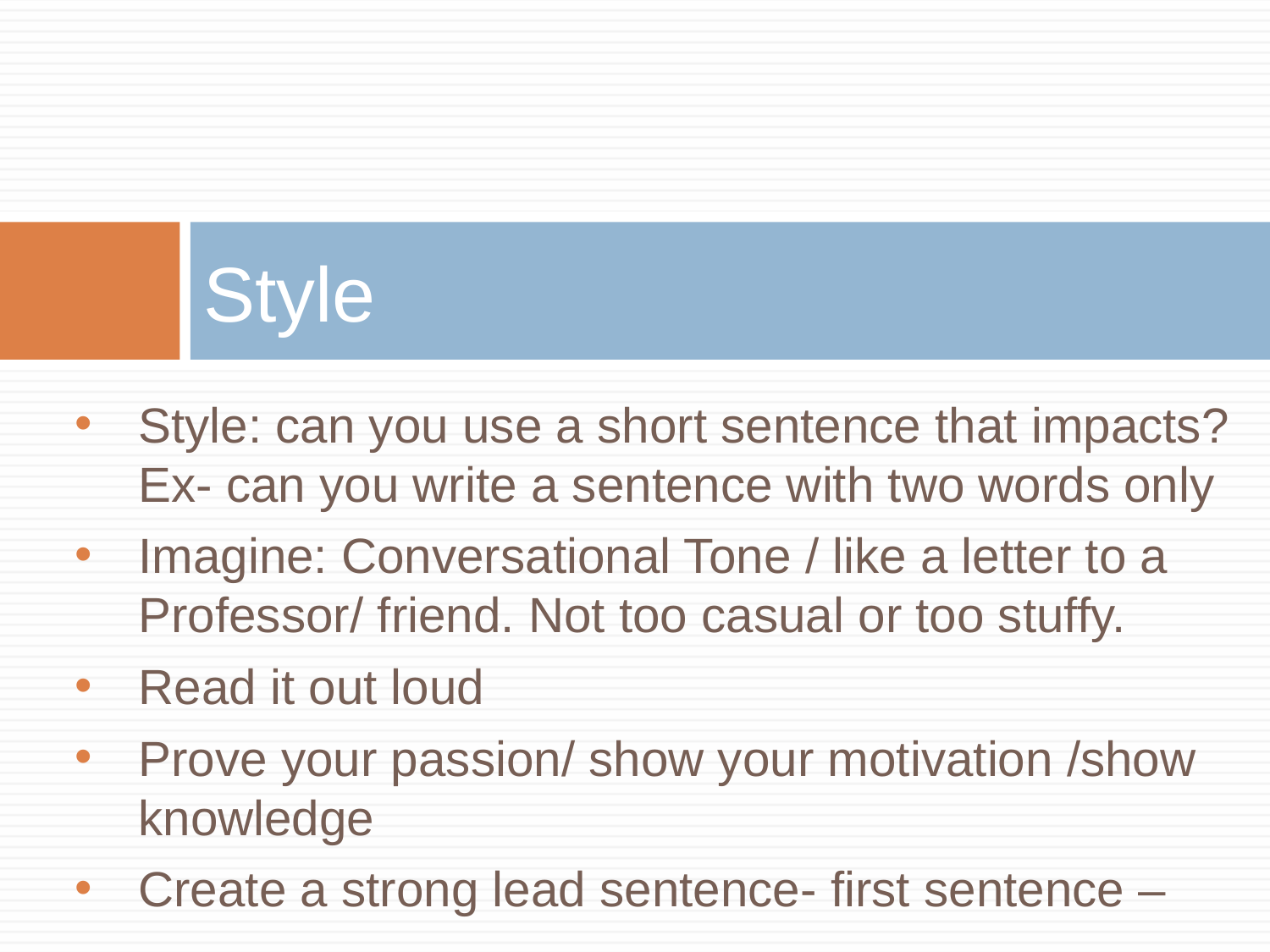

# Style
Style: can you use a short sentence that impacts? Ex- can you write a sentence with two words only
Imagine: Conversational Tone / like a letter to a Professor/ friend. Not too casual or too stuffy.
Read it out loud
Prove your passion/ show your motivation /show knowledge
Create a strong lead sentence- first sentence –